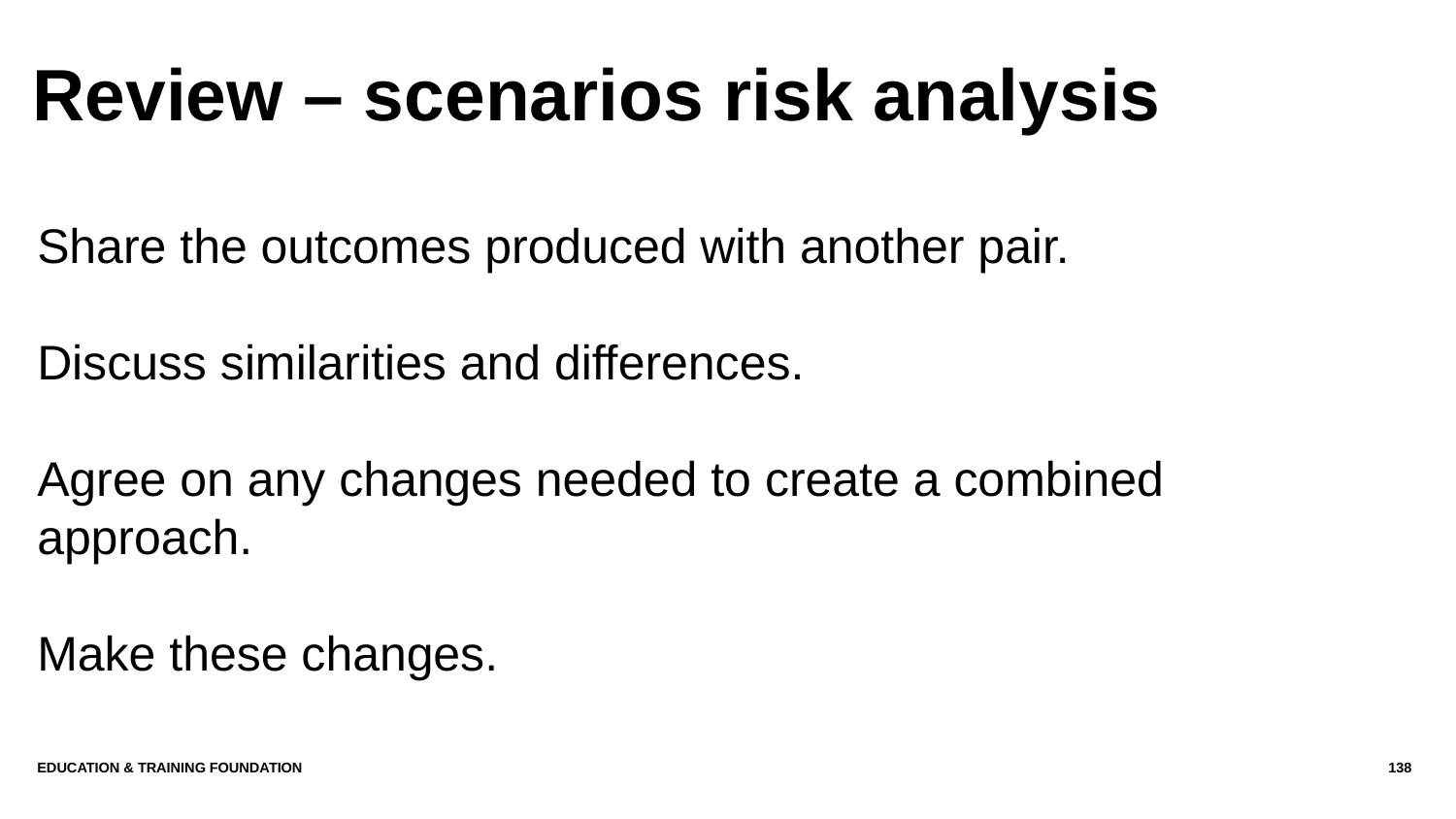

# Review – scenarios risk analysis

Share the outcomes produced with another pair.

Discuss similarities and differences.

Agree on any changes needed to create a combined approach.

Make these changes.
Education & Training Foundation
138